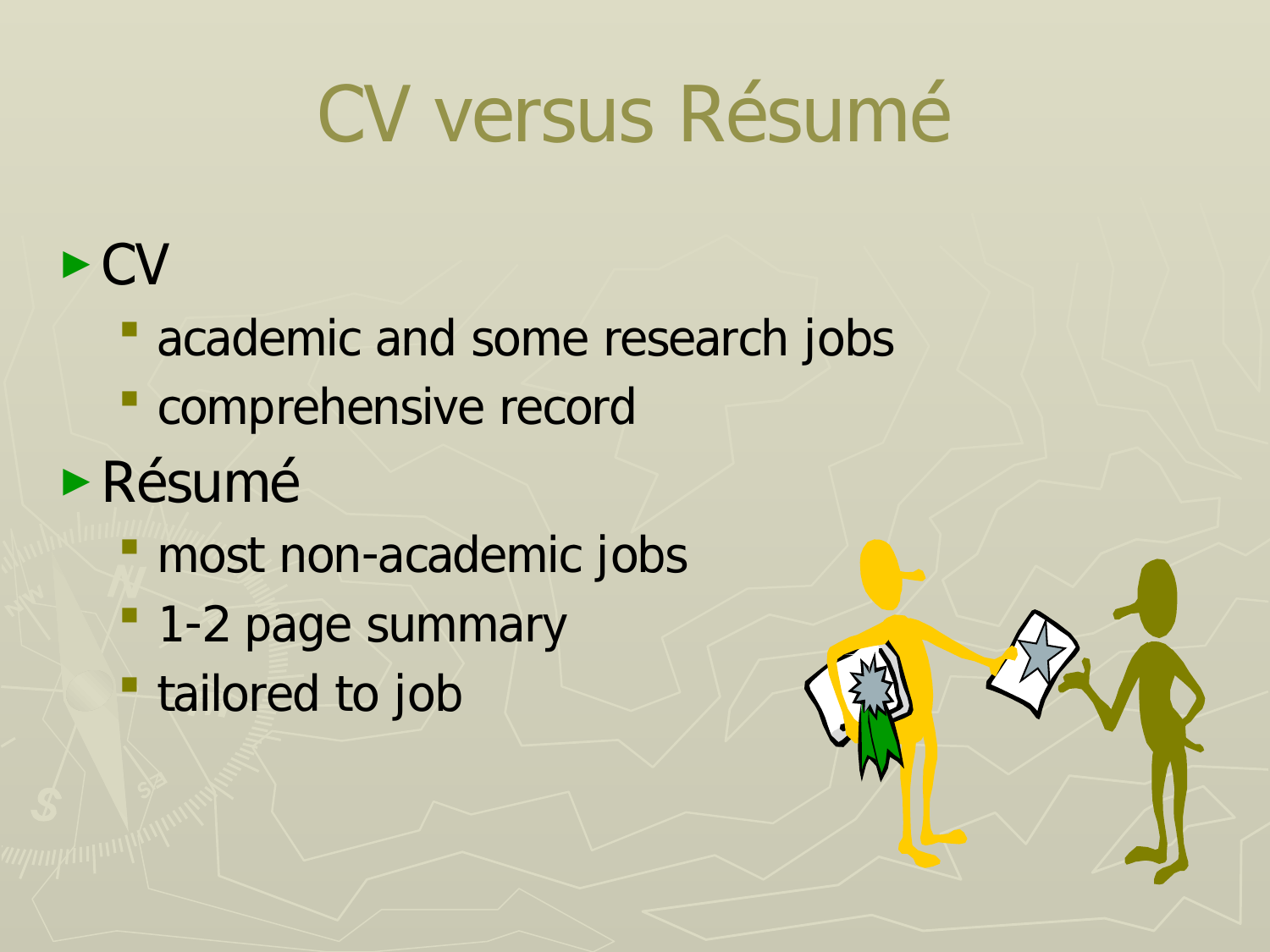

# CV versus Résumé
CV
academic and some research jobs
comprehensive record
Résumé
most non-academic jobs
1-2 page summary
tailored to job